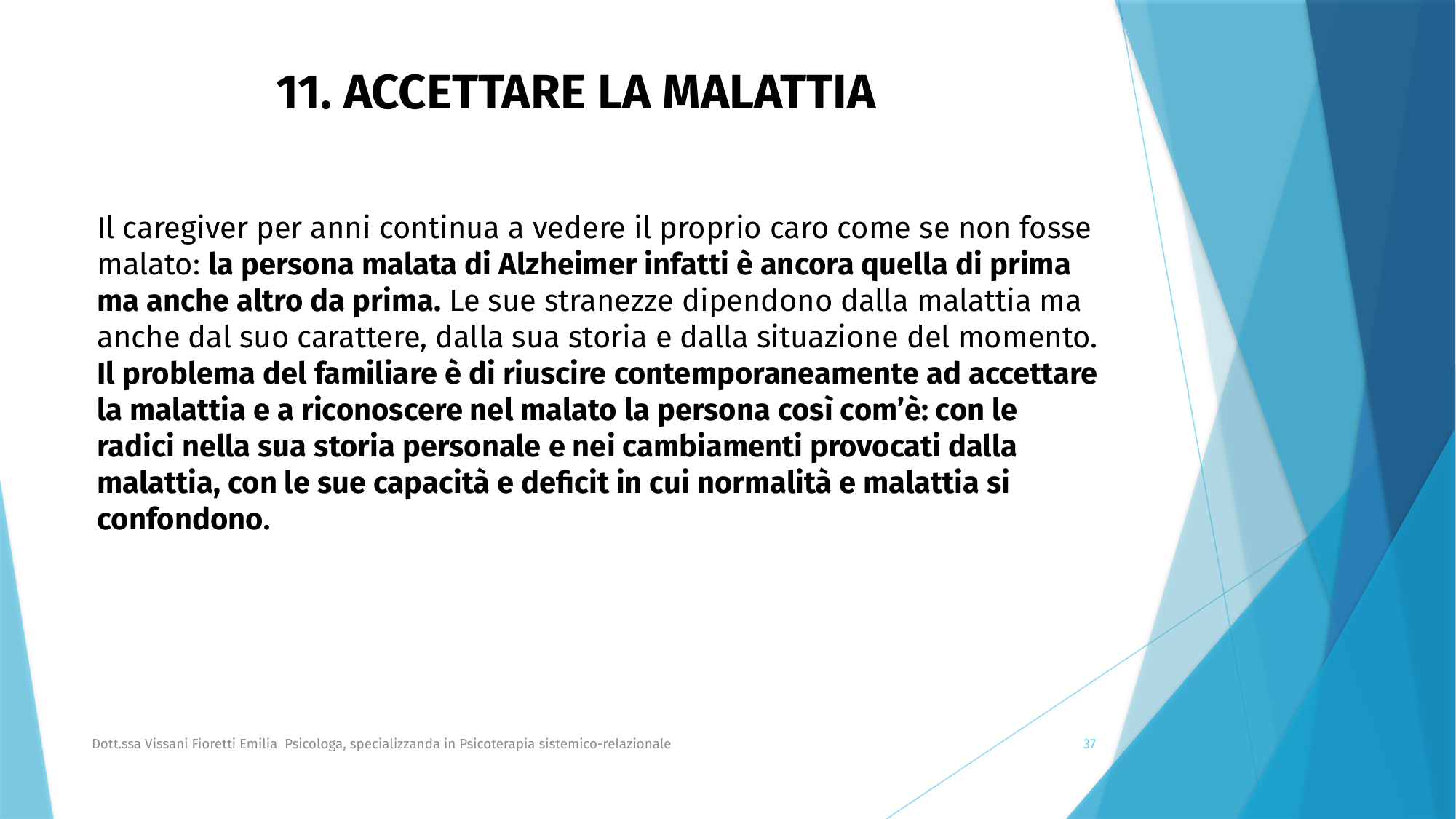

11. ACCETTARE LA MALATTIA
Il caregiver per anni continua a vedere il proprio caro come se non fosse malato: la persona malata di Alzheimer infatti è ancora quella di prima ma anche altro da prima. Le sue stranezze dipendono dalla malattia ma anche dal suo carattere, dalla sua storia e dalla situazione del momento.
Il problema del familiare è di riuscire contemporaneamente ad accettare la malattia e a riconoscere nel malato la persona così com’è: con le radici nella sua storia personale e nei cambiamenti provocati dalla malattia, con le sue capacità e deficit in cui normalità e malattia si confondono.
Dott.ssa Vissani Fioretti Emilia  Psicologa, specializzanda in Psicoterapia sistemico-relazionale
37